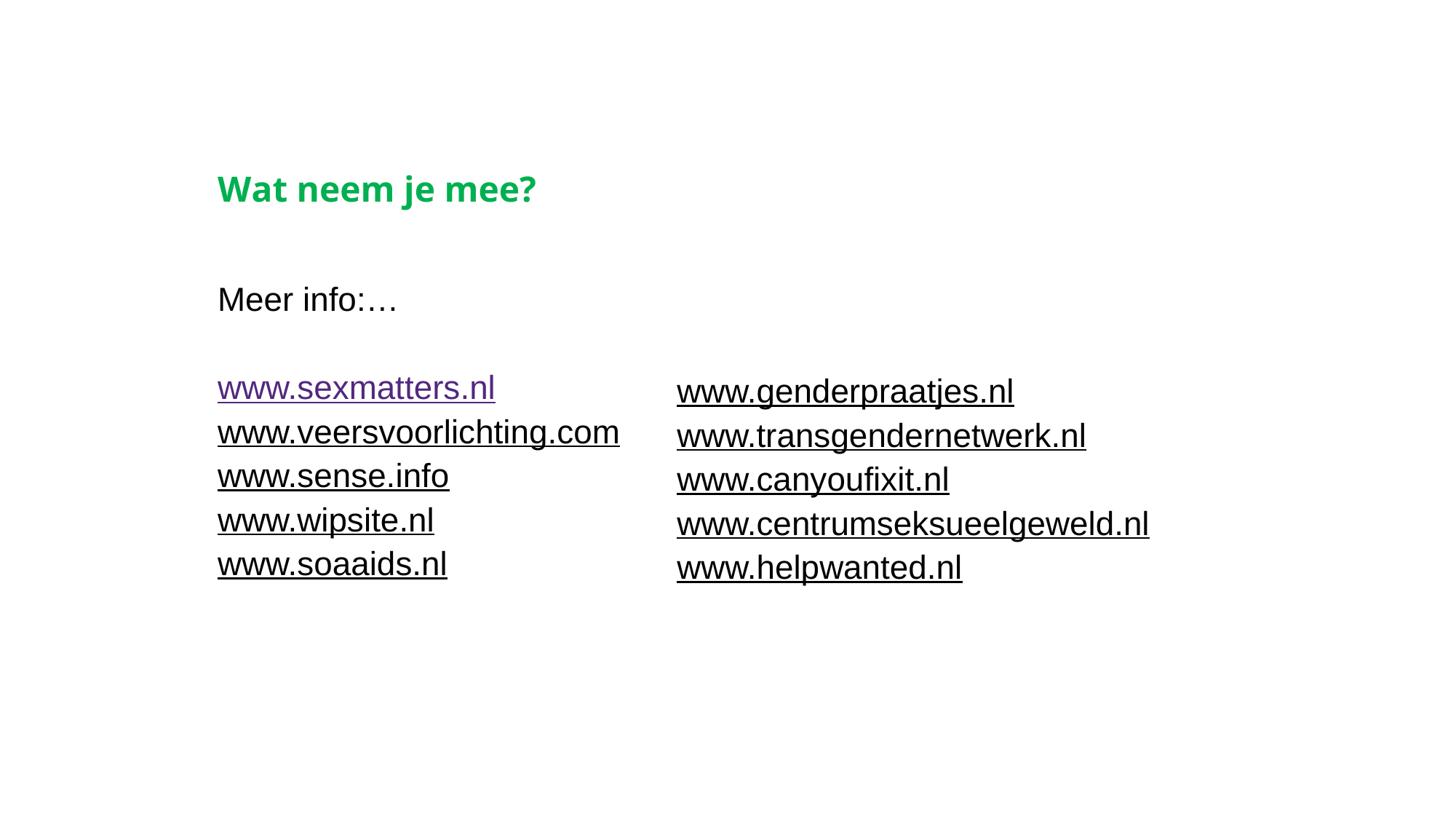

# Wat neem je mee?
Meer info:…
www.sexmatters.nl
www.veersvoorlichting.com
www.sense.info
www.wipsite.nl
www.soaaids.nl

www.genderpraatjes.nl
www.transgendernetwerk.nl
www.canyoufixit.nl
www.centrumseksueelgeweld.nl
www.helpwanted.nl